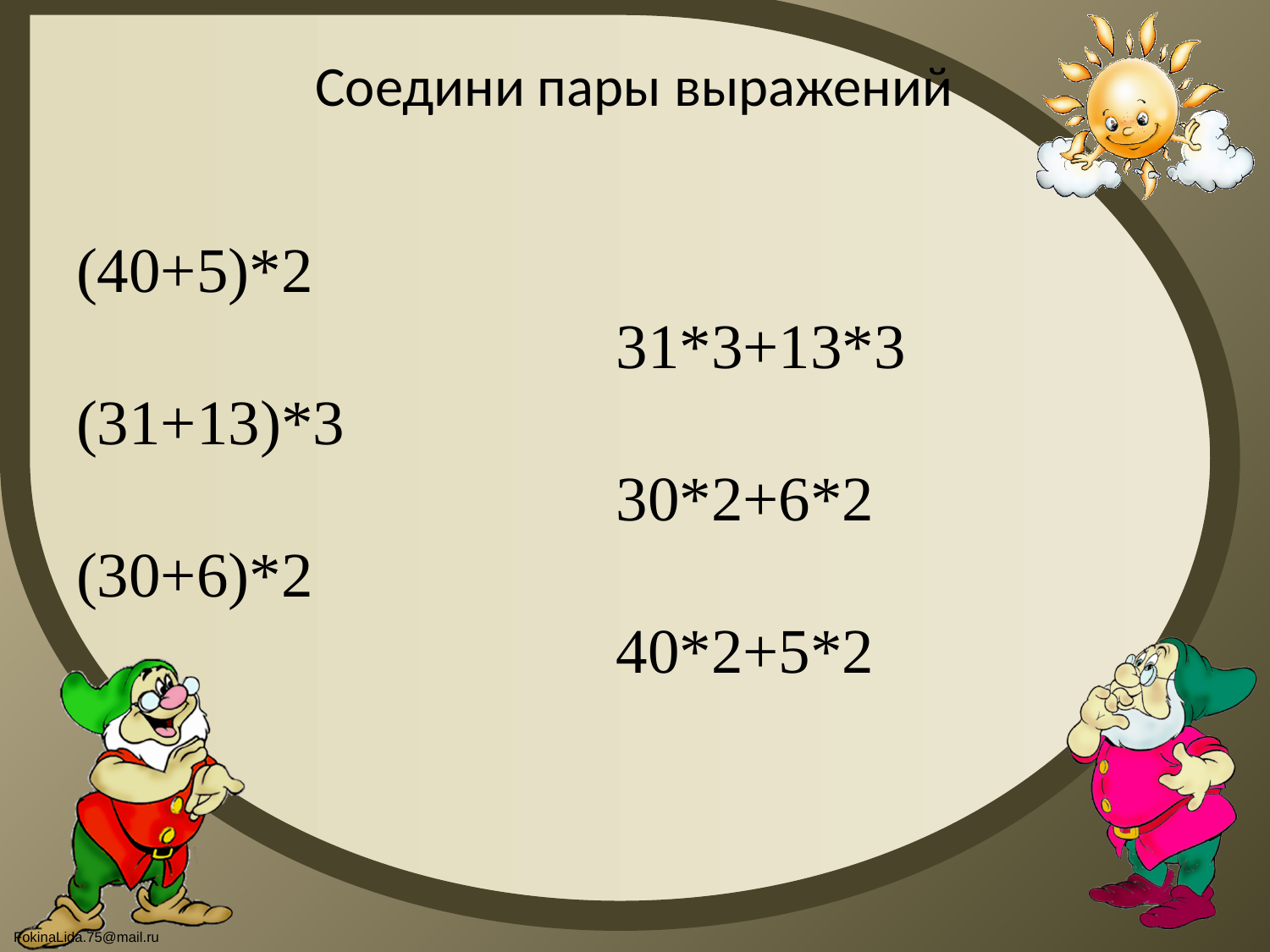

# Соедини пары выражений
(40+5)*2
                                  31*3+13*3
(31+13)*3
                                  30*2+6*2
(30+6)*2
                                  40*2+5*2